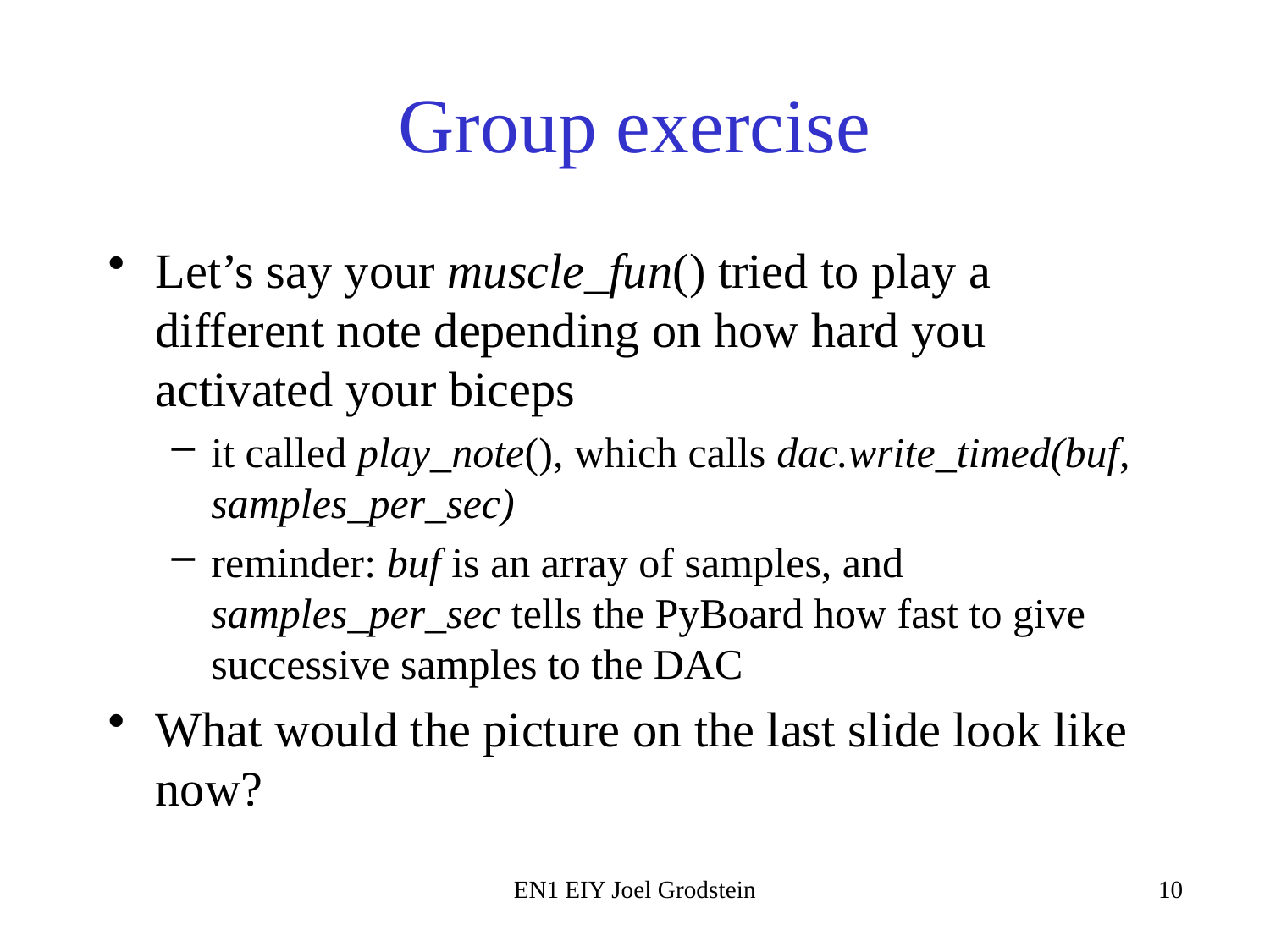

# Group exercise
Let’s say your muscle_fun() tried to play a different note depending on how hard you activated your biceps
it called play_note(), which calls dac.write_timed(buf, samples_per_sec)
reminder: buf is an array of samples, and samples_per_sec tells the PyBoard how fast to give successive samples to the DAC
What would the picture on the last slide look like now?
EN1 EIY Joel Grodstein